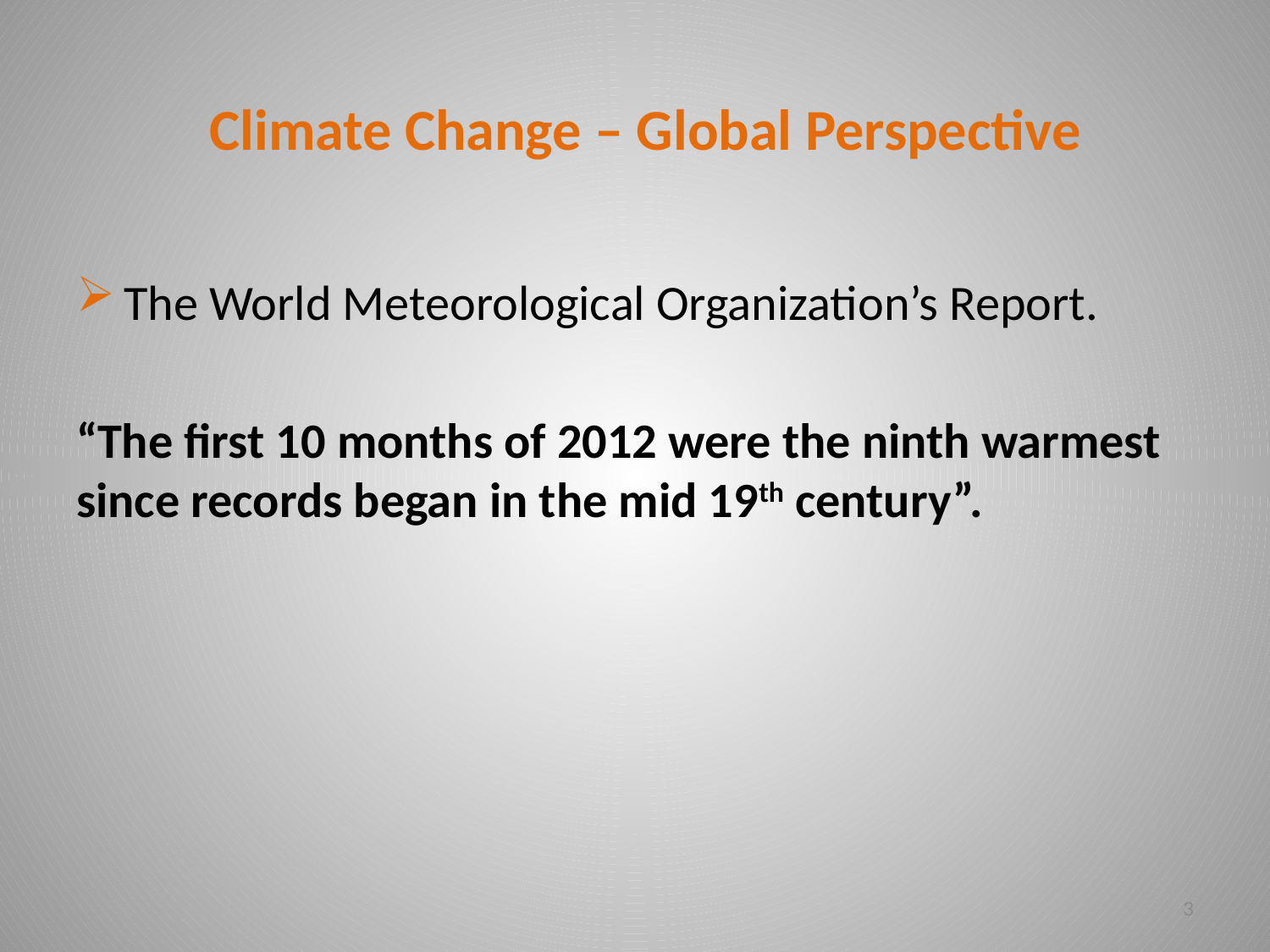

# Climate Change – Global Perspective
The World Meteorological Organization’s Report.

“The first 10 months of 2012 were the ninth warmest since records began in the mid 19th century”.
3